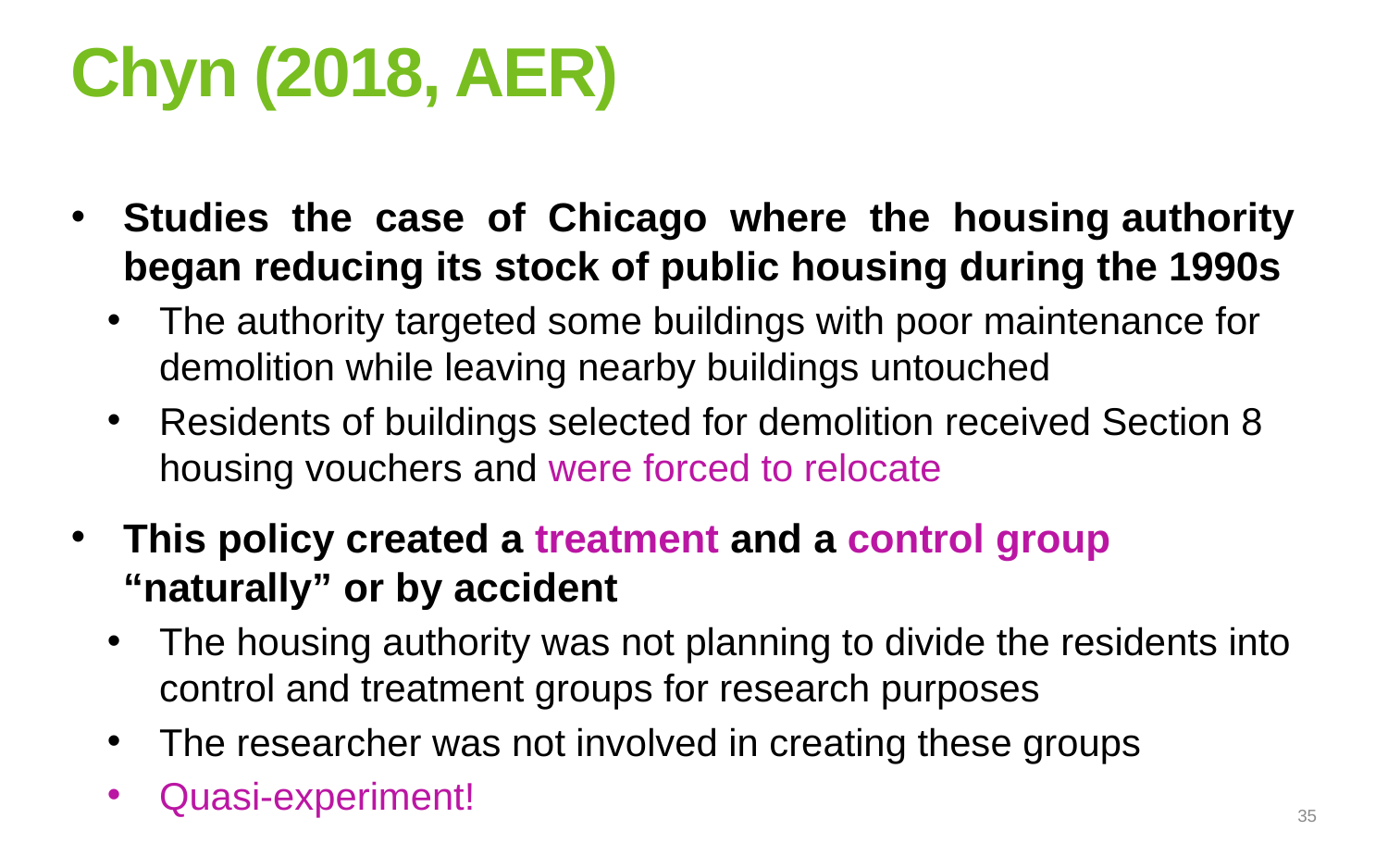

# Chyn (2018, AER)
Studies  the  case  of  Chicago  where  the  housing authority began reducing its stock of public housing during the 1990s
The authority targeted some buildings with poor maintenance for demolition while leaving nearby buildings untouched
Residents of buildings selected for demolition received Section 8 housing vouchers and were forced to relocate
This policy created a treatment and a control group “naturally” or by accident
The housing authority was not planning to divide the residents into control and treatment groups for research purposes
The researcher was not involved in creating these groups
Quasi-experiment!

35